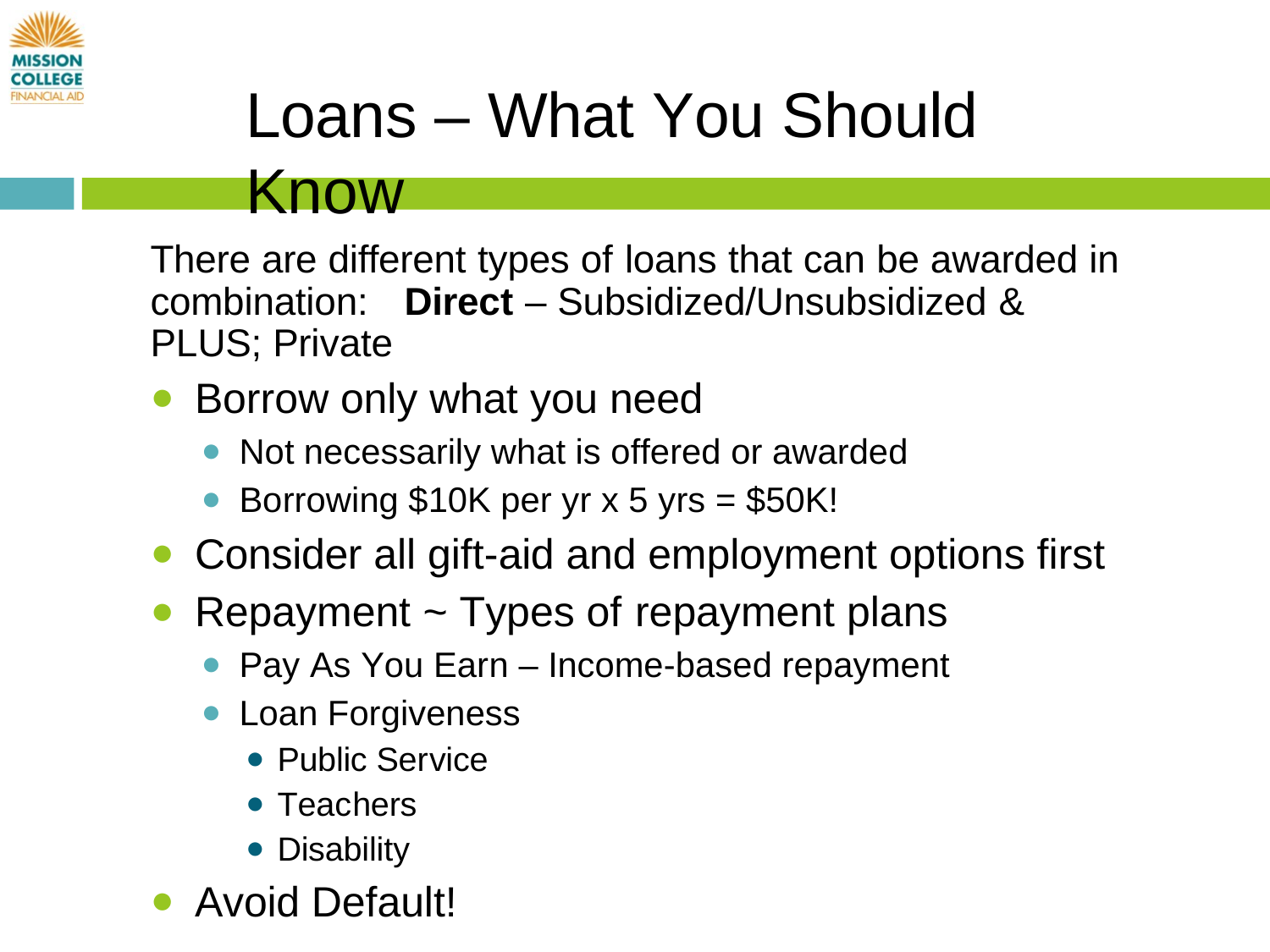

# Loans – What You Should Know
There are different types of loans that can be awarded in combination:	Direct – Subsidized/Unsubsidized & PLUS; Private
Borrow only what you need
Not necessarily what is offered or awarded
Borrowing $10K per yr x 5 yrs = $50K!
Consider all gift-aid and employment options first
Repayment ~ Types of repayment plans
Pay As You Earn – Income-based repayment
Loan Forgiveness
Public Service
Teachers
Disability
Avoid Default!